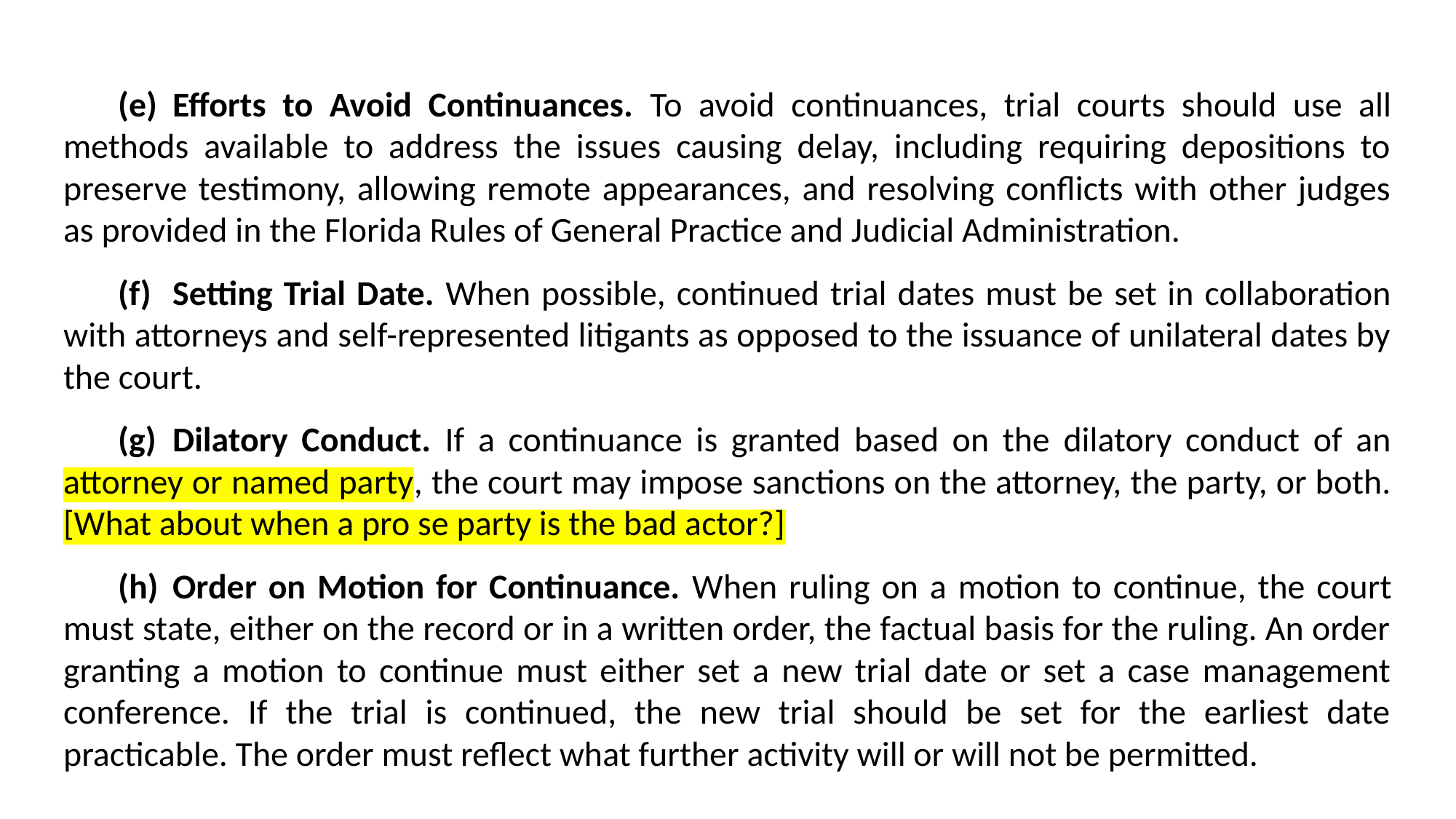

(e)	Efforts to Avoid Continuances. To avoid continuances, trial courts should use all methods available to address the issues causing delay, including requiring depositions to preserve testimony, allowing remote appearances, and resolving conflicts with other judges as provided in the Florida Rules of General Practice and Judicial Administration.
(f)	Setting Trial Date. When possible, continued trial dates must be set in collaboration with attorneys and self-represented litigants as opposed to the issuance of unilateral dates by the court.
(g)	Dilatory Conduct. If a continuance is granted based on the dilatory conduct of an attorney or named party, the court may impose sanctions on the attorney, the party, or both. [What about when a pro se party is the bad actor?]
(h)	Order on Motion for Continuance. When ruling on a motion to continue, the court must state, either on the record or in a written order, the factual basis for the ruling. An order granting a motion to continue must either set a new trial date or set a case management conference. If the trial is continued, the new trial should be set for the earliest date practicable. The order must reflect what further activity will or will not be permitted.